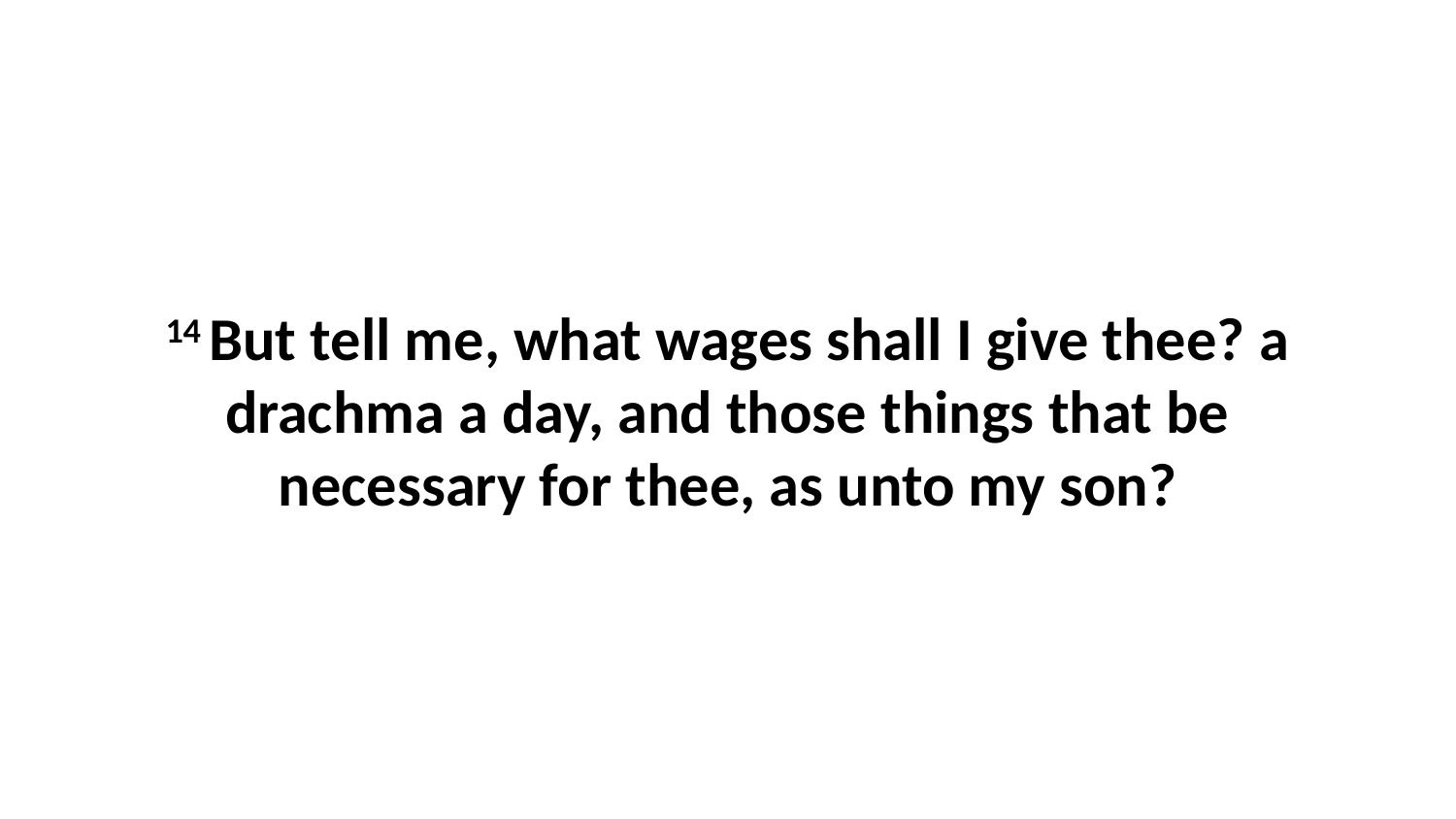

14 But tell me, what wages shall I give thee? a drachma a day, and those things that be necessary for thee, as unto my son?